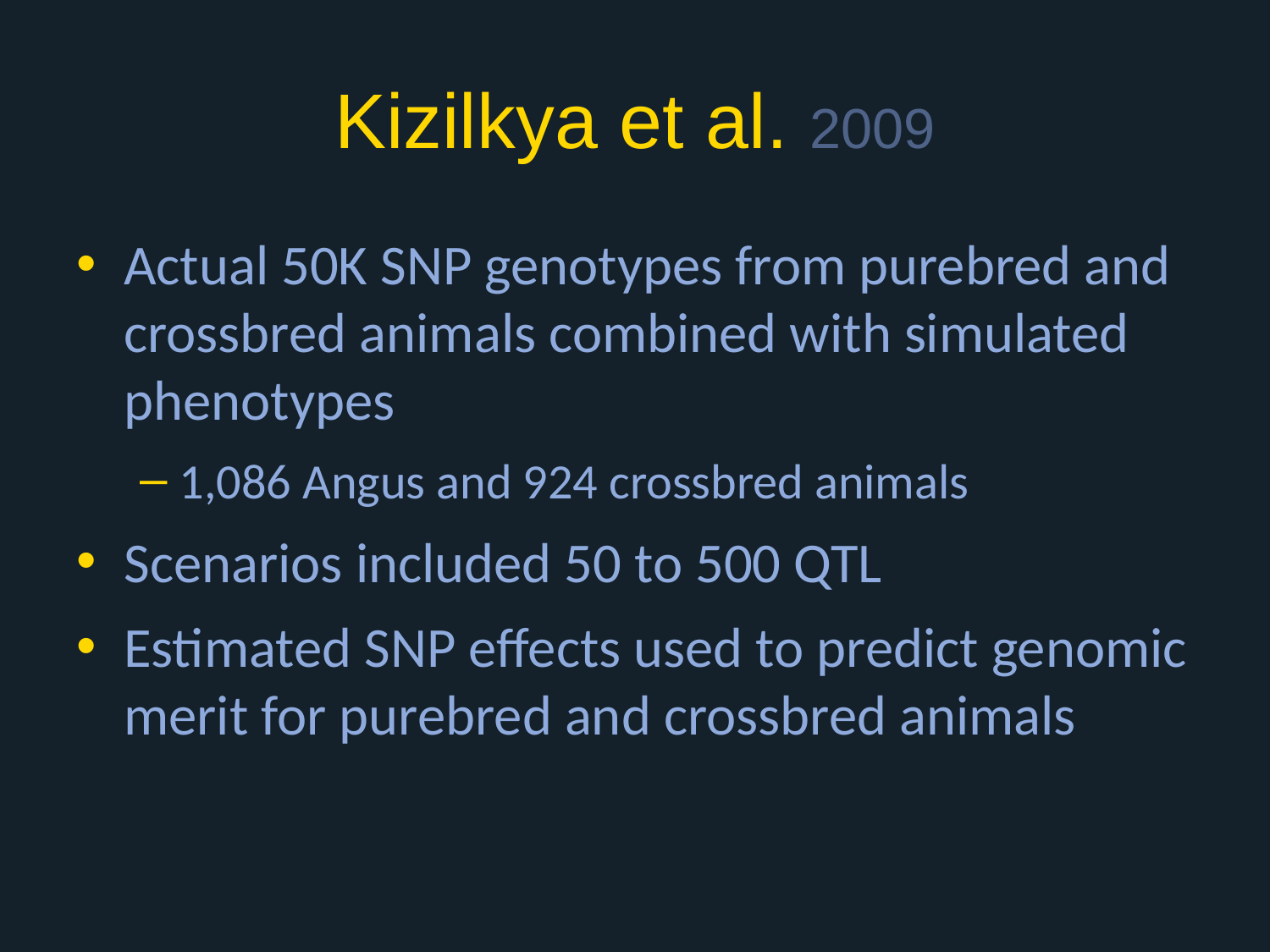

# Kizilkya et al. 2009
Actual 50K SNP genotypes from purebred and crossbred animals combined with simulated phenotypes
1,086 Angus and 924 crossbred animals
Scenarios included 50 to 500 QTL
Estimated SNP effects used to predict genomic merit for purebred and crossbred animals